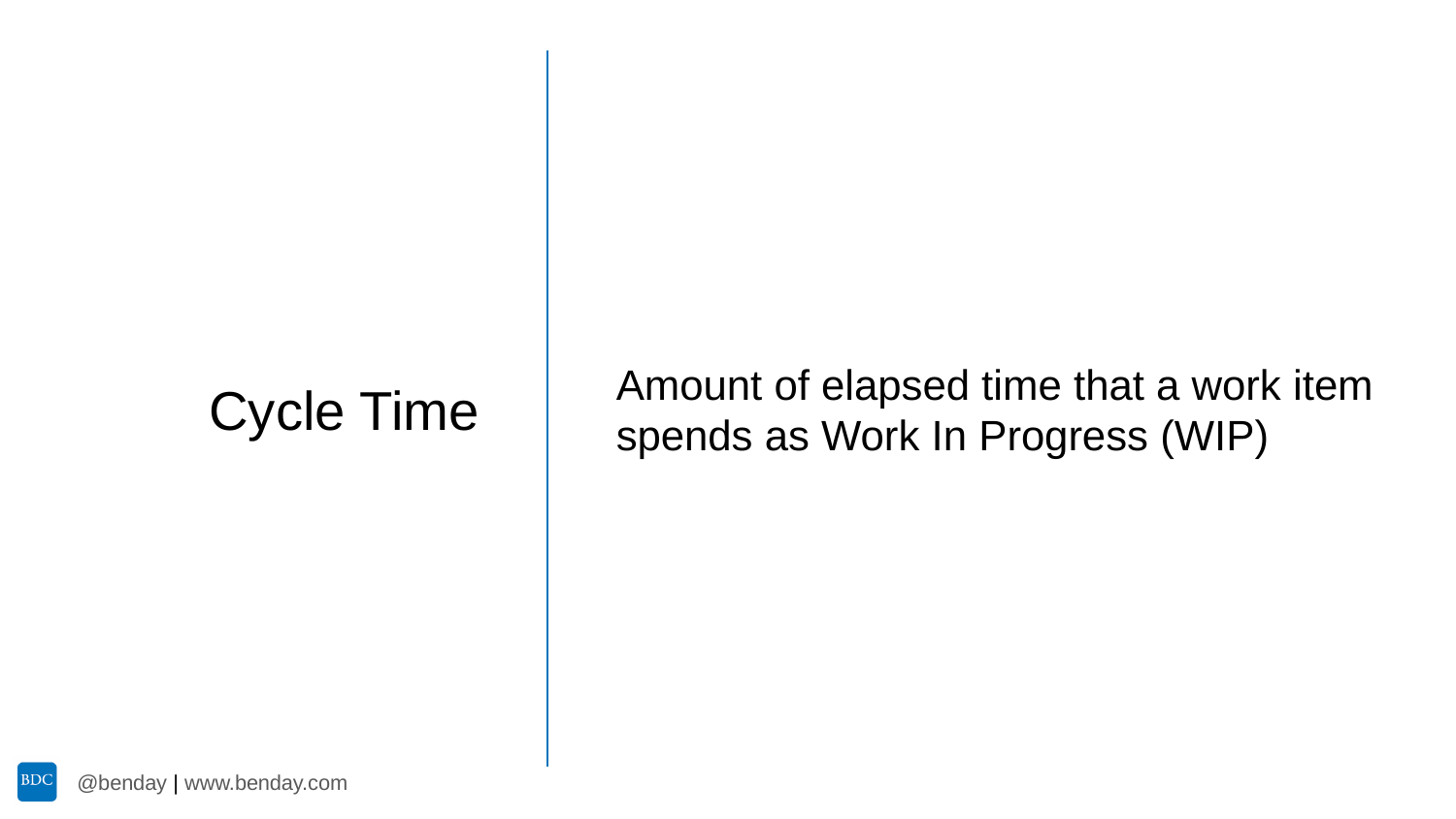

Amount of elapsed time that a work item spends as Work In Progress (WIP)
Cycle Time